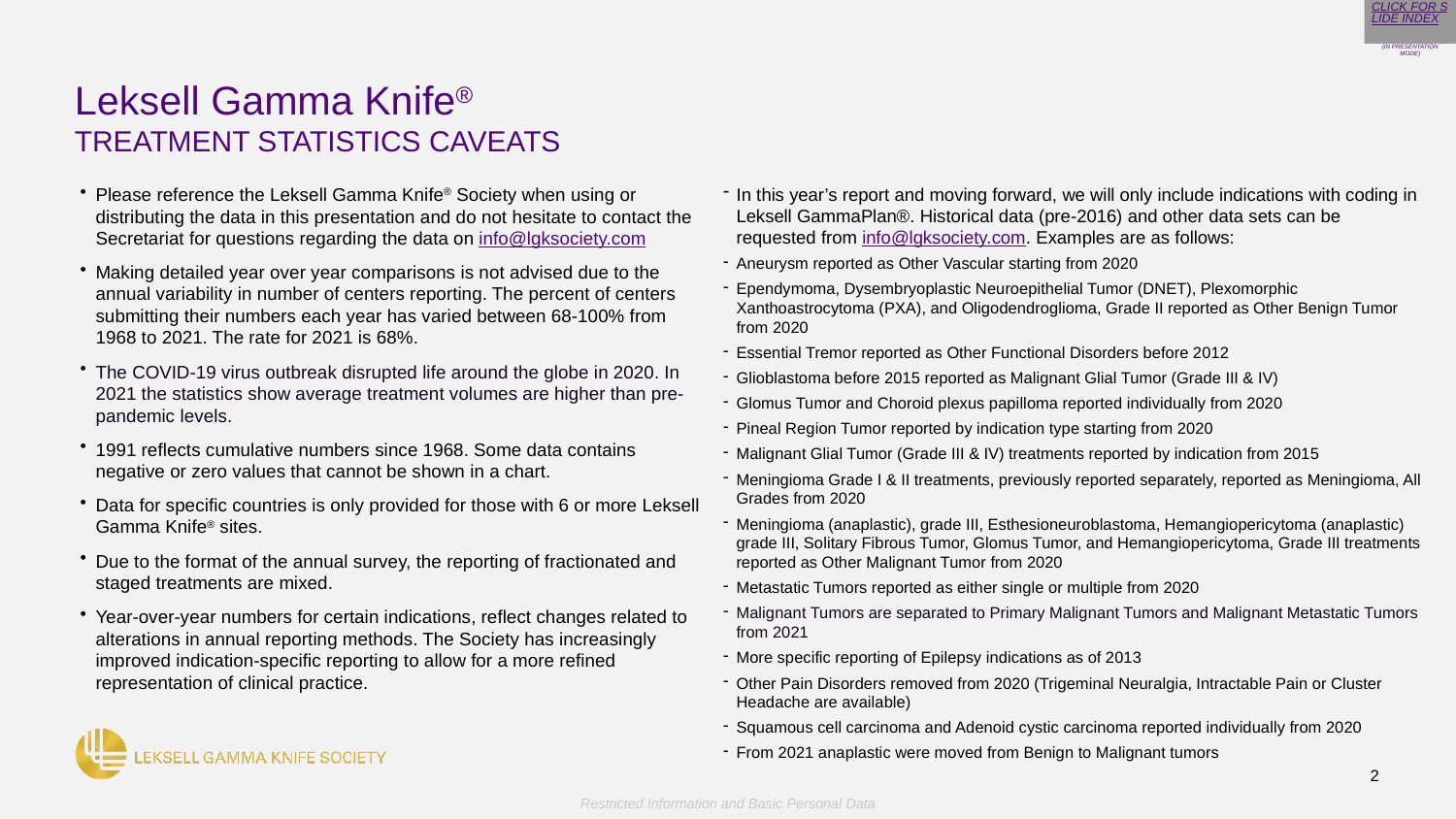

# Leksell Gamma Knife® TREATMENT STATISTICS CAVEATS
Please reference the Leksell Gamma Knife® Society when using or distributing the data in this presentation and do not hesitate to contact the Secretariat for questions regarding the data on info@lgksociety.com
Making detailed year over year comparisons is not advised due to the annual variability in number of centers reporting. The percent of centers submitting their numbers each year has varied between 68-100% from 1968 to 2021. The rate for 2021 is 68%.
The COVID-19 virus outbreak disrupted life around the globe in 2020. In 2021 the statistics show average treatment volumes are higher than pre-pandemic levels.
1991 reflects cumulative numbers since 1968. Some data contains negative or zero values that cannot be shown in a chart.
Data for specific countries is only provided for those with 6 or more Leksell Gamma Knife® sites.
Due to the format of the annual survey, the reporting of fractionated and staged treatments are mixed.
Year-over-year numbers for certain indications, reflect changes related to alterations in annual reporting methods. The Society has increasingly improved indication-specific reporting to allow for a more refined representation of clinical practice.
In this year’s report and moving forward, we will only include indications with coding in Leksell GammaPlan®. Historical data (pre-2016) and other data sets can be requested from info@lgksociety.com. Examples are as follows:
Aneurysm reported as Other Vascular starting from 2020
Ependymoma, Dysembryoplastic Neuroepithelial Tumor (DNET), Plexomorphic Xanthoastrocytoma (PXA), and Oligodendroglioma, Grade II reported as Other Benign Tumor from 2020
Essential Tremor reported as Other Functional Disorders before 2012
Glioblastoma before 2015 reported as Malignant Glial Tumor (Grade III & IV)
Glomus Tumor and Choroid plexus papilloma reported individually from 2020
Pineal Region Tumor reported by indication type starting from 2020
Malignant Glial Tumor (Grade III & IV) treatments reported by indication from 2015
Meningioma Grade I & II treatments, previously reported separately, reported as Meningioma, All Grades from 2020
Meningioma (anaplastic), grade III, Esthesioneuroblastoma, Hemangiopericytoma (anaplastic) grade III, Solitary Fibrous Tumor, Glomus Tumor, and Hemangiopericytoma, Grade III treatments reported as Other Malignant Tumor from 2020
Metastatic Tumors reported as either single or multiple from 2020
Malignant Tumors are separated to Primary Malignant Tumors and Malignant Metastatic Tumors from 2021
More specific reporting of Epilepsy indications as of 2013
Other Pain Disorders removed from 2020 (Trigeminal Neuralgia, Intractable Pain or Cluster Headache are available)
Squamous cell carcinoma and Adenoid cystic carcinoma reported individually from 2020
From 2021 anaplastic were moved from Benign to Malignant tumors

2